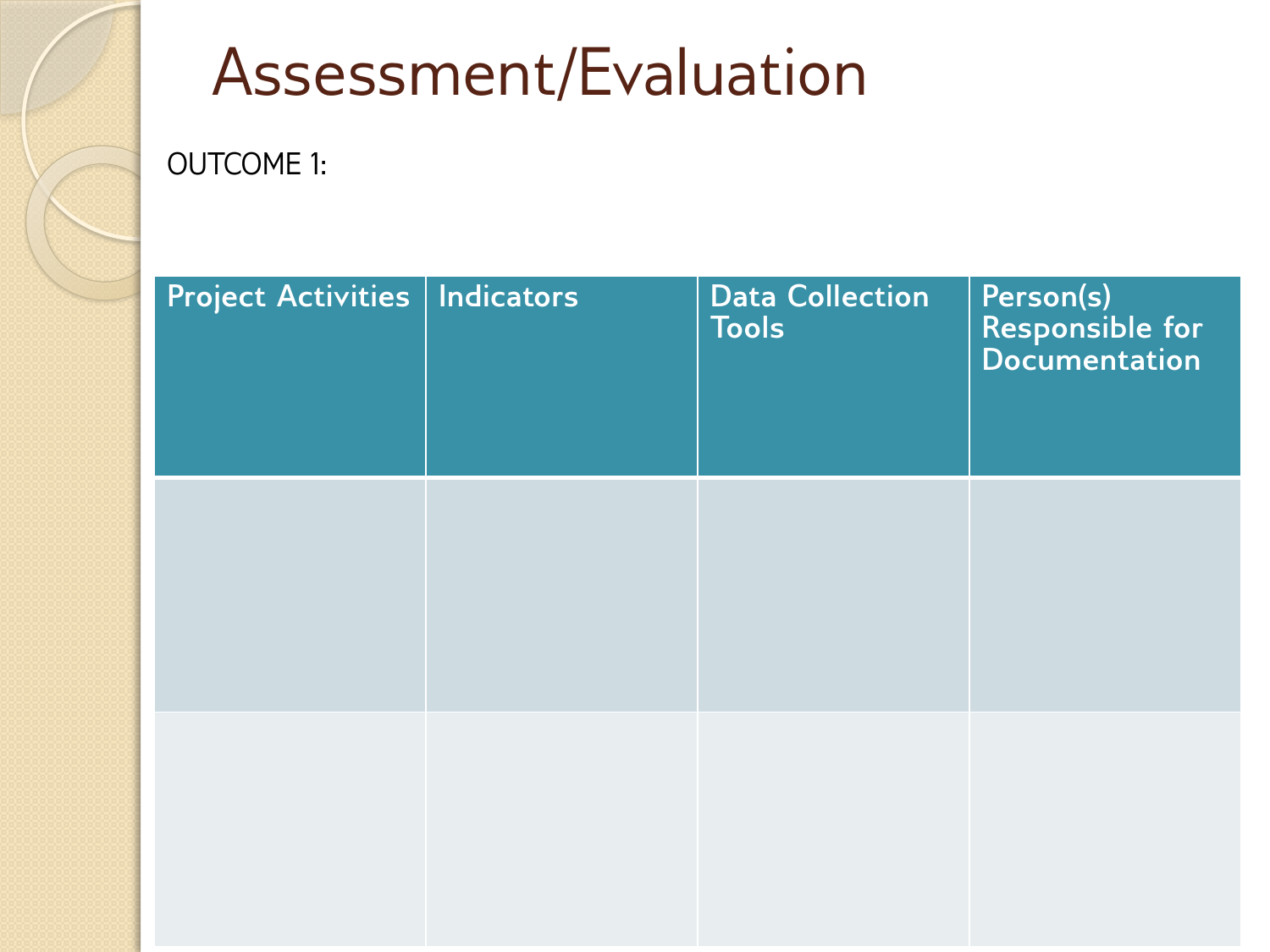

# Assessment/Evaluation
OUTCOME 1:
| Project Activities | Indicators | Data Collection Tools | Person(s) Responsible for Documentation |
| --- | --- | --- | --- |
|  |  |  |  |
|  |  |  |  |